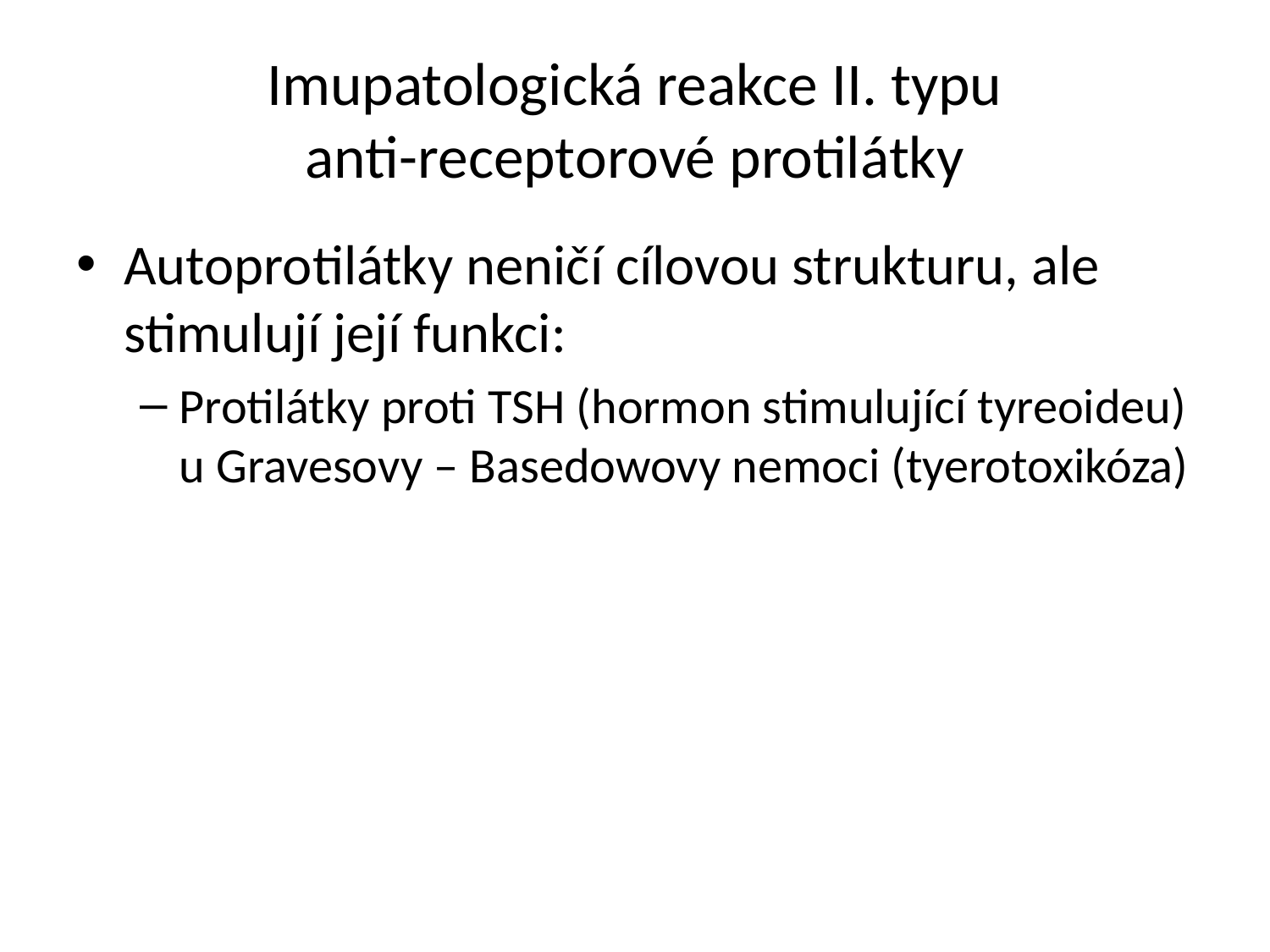

# Imupatologická reakce II. typu anti-receptorové protilátky
Autoprotilátky neničí cílovou strukturu, ale stimulují její funkci:
Protilátky proti TSH (hormon stimulující tyreoideu) u Gravesovy – Basedowovy nemoci (tyerotoxikóza)